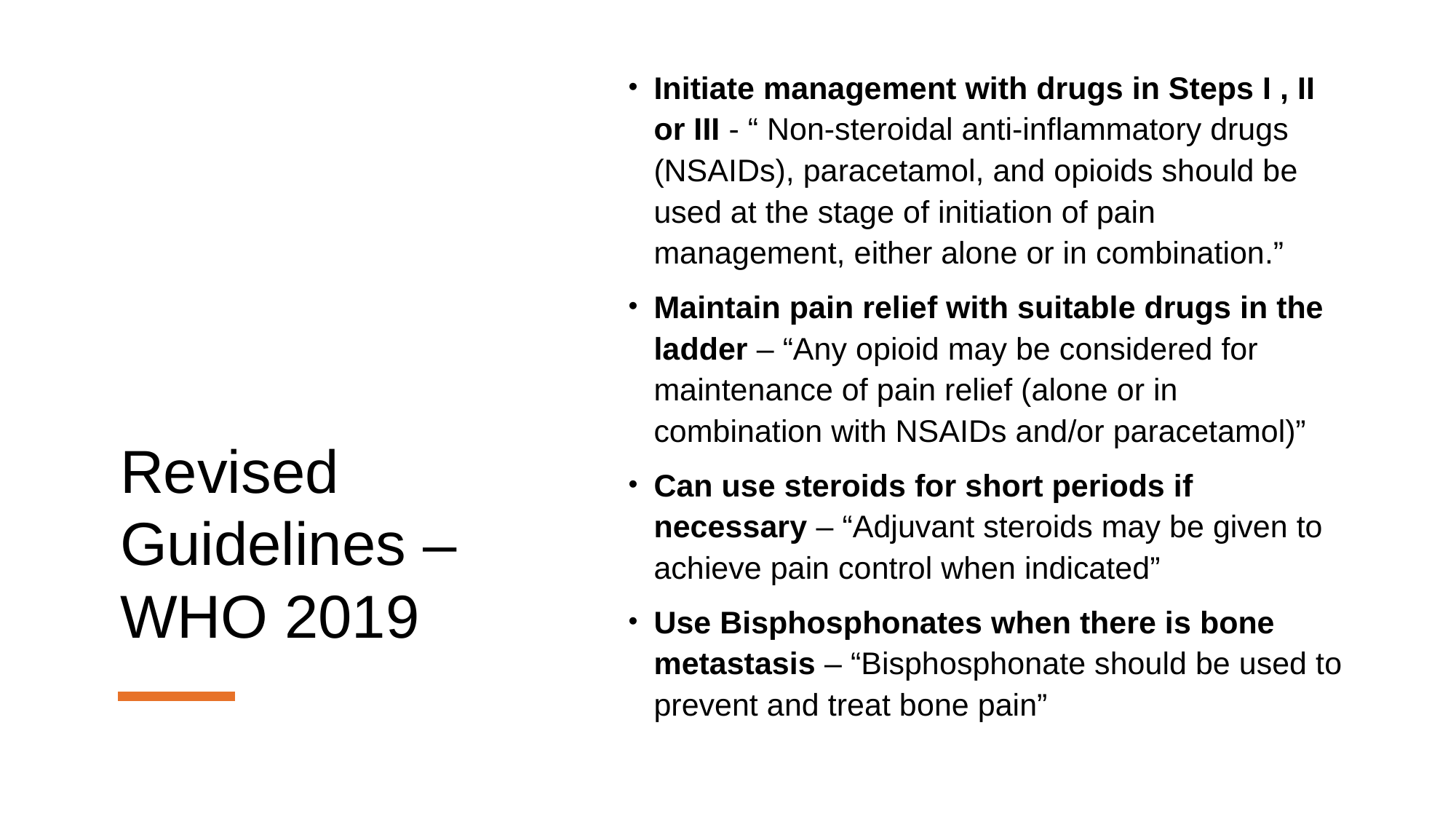

Initiate management with drugs in Steps I , II or III - “ Non-steroidal anti-inflammatory drugs (NSAIDs), paracetamol, and opioids should be used at the stage of initiation of pain management, either alone or in combination.”
Maintain pain relief with suitable drugs in the ladder – “Any opioid may be considered for maintenance of pain relief (alone or in combination with NSAIDs and/or paracetamol)”
Can use steroids for short periods if necessary – “Adjuvant steroids may be given to achieve pain control when indicated”
Use Bisphosphonates when there is bone metastasis – “Bisphosphonate should be used to prevent and treat bone pain”
# Revised Guidelines – WHO 2019